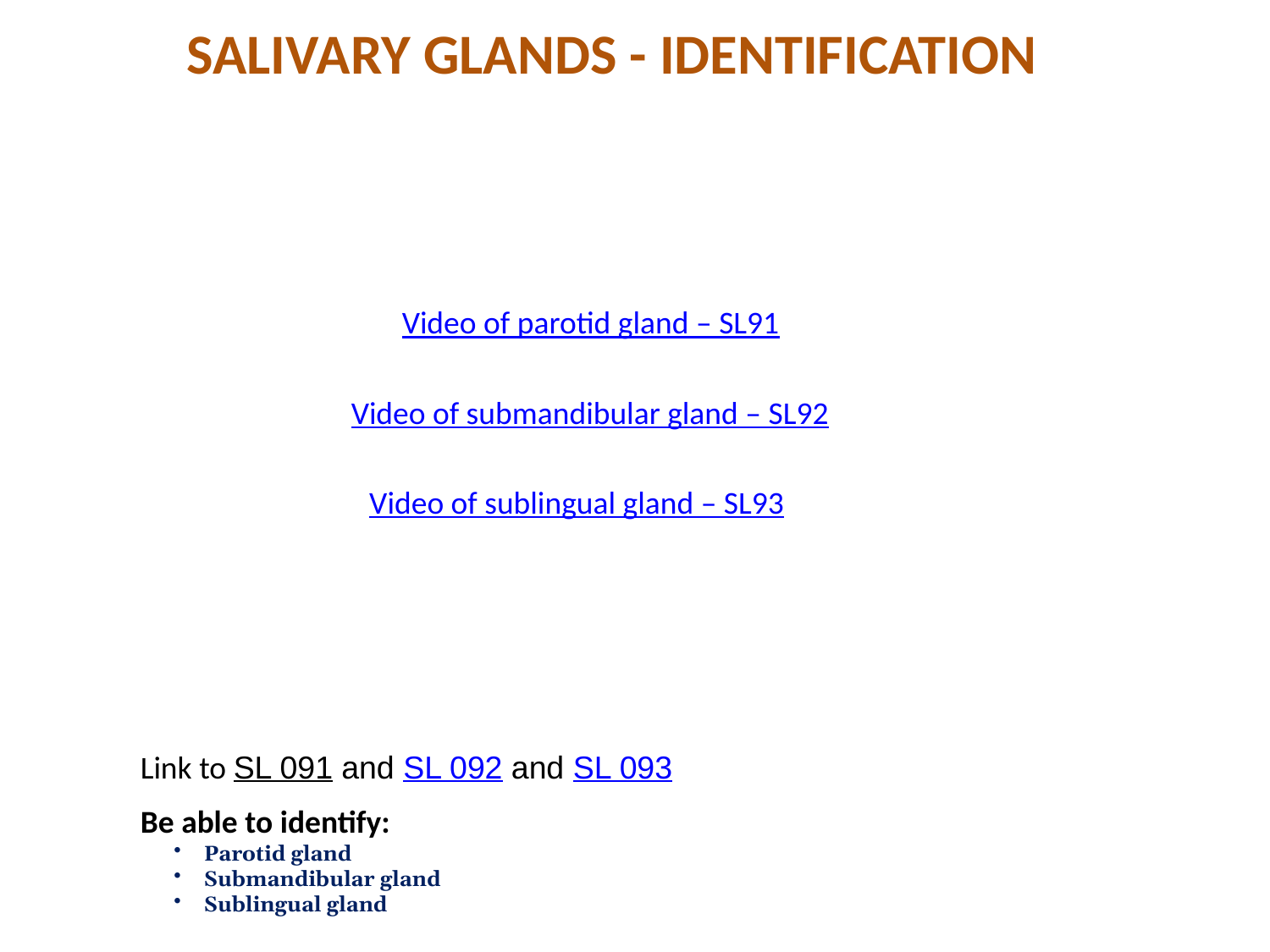

SALIVARY GLANDS - IDENTIFICATION
Video of parotid gland – SL91
Video of submandibular gland – SL92
Video of sublingual gland – SL93
Link to SL 091 and SL 092 and SL 093

Be able to identify:
Parotid gland
Submandibular gland
Sublingual gland